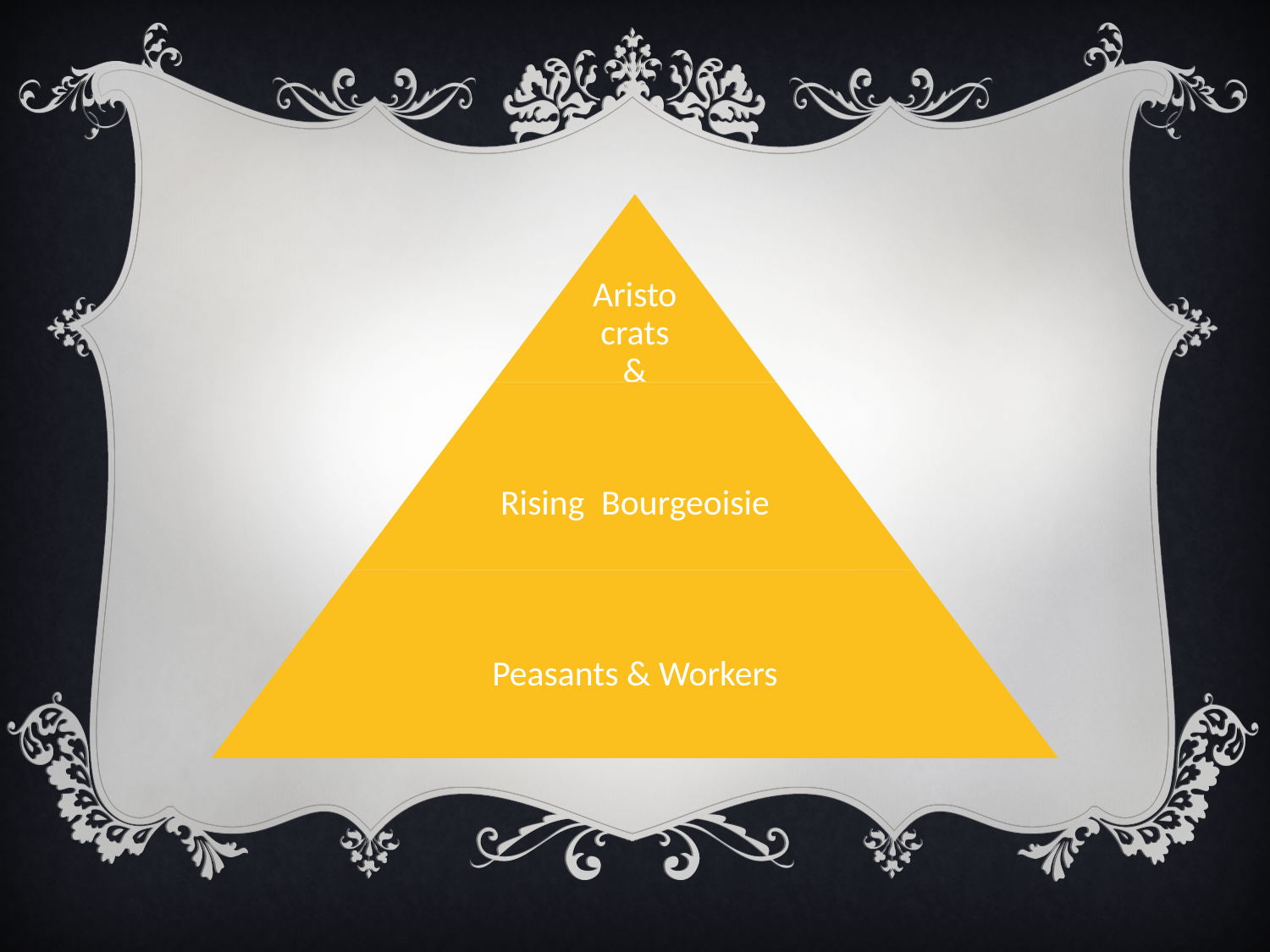

Aristocrats & Clergymen
Rising Bourgeoisie
Peasants & Workers